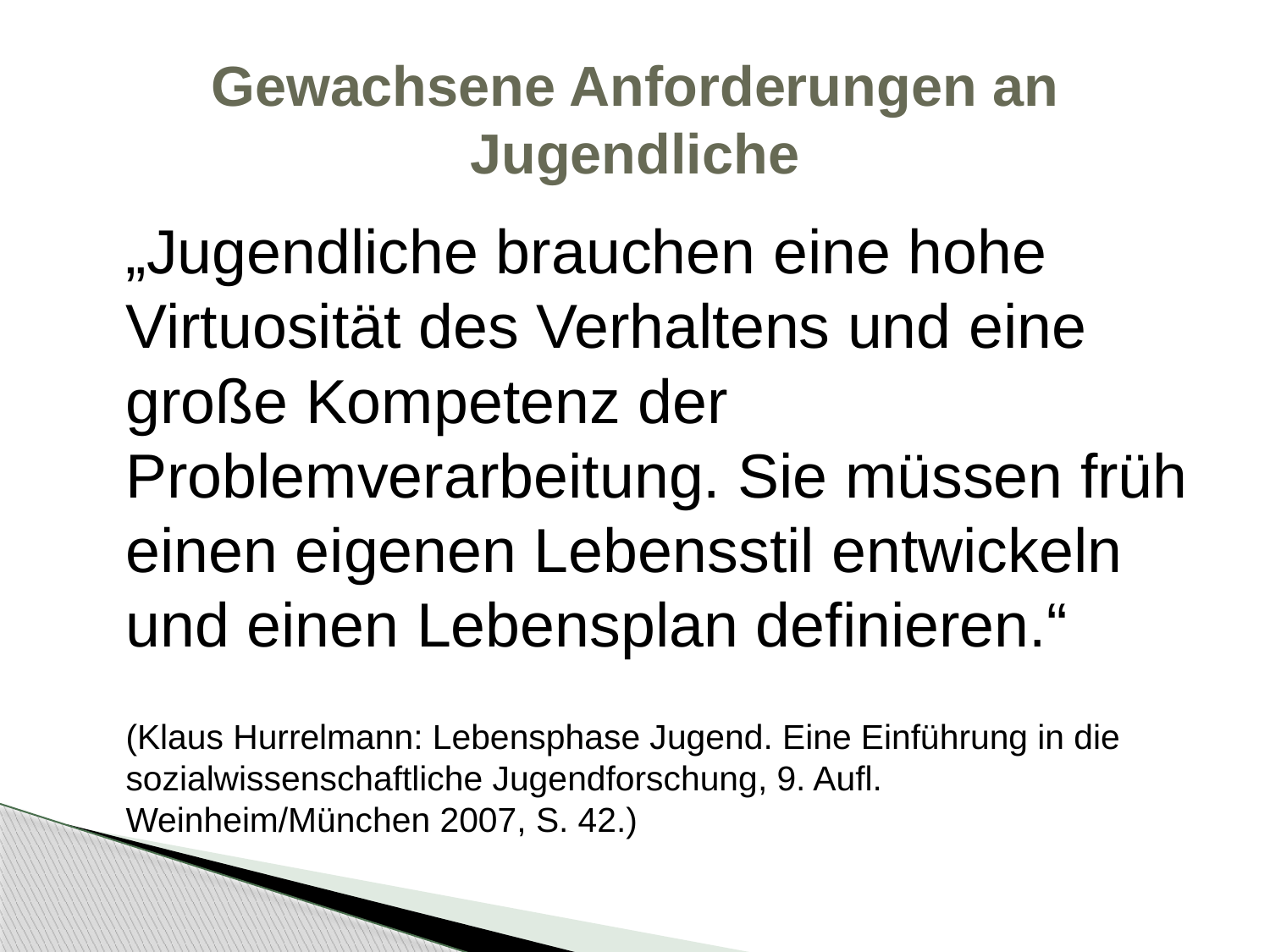

# Gewachsene Anforderungen an Jugendliche
„Jugendliche brauchen eine hohe Virtuosität des Verhaltens und eine große Kompetenz der Problemverarbeitung. Sie müssen früh einen eigenen Lebensstil entwickeln und einen Lebensplan definieren.“

(Klaus Hurrelmann: Lebensphase Jugend. Eine Einführung in die sozialwissenschaftliche Jugendforschung, 9. Aufl. Weinheim/München 2007, S. 42.)